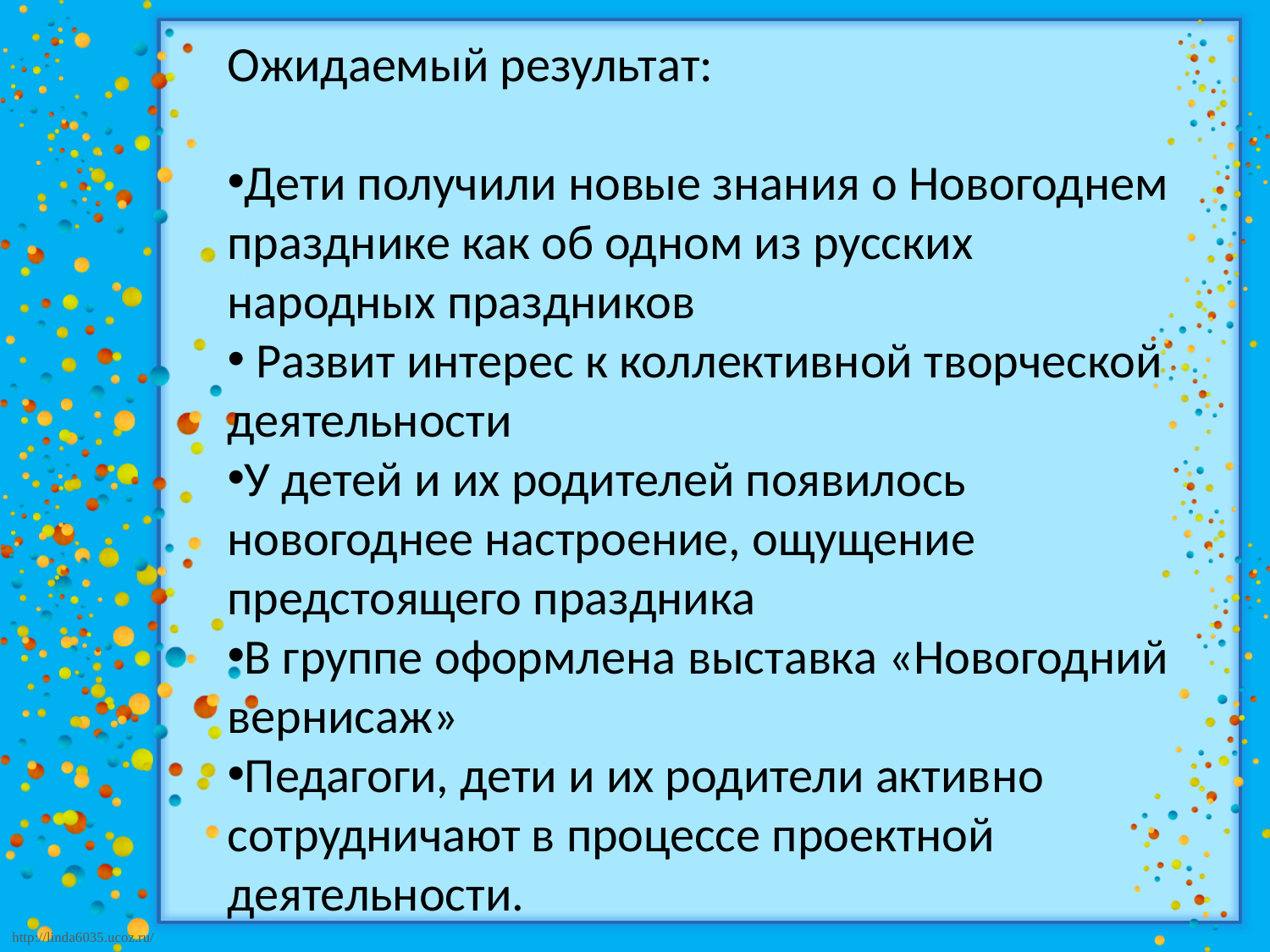

Ожидаемый результат:

Дети получили новые знания о Новогоднем празднике как об одном из русских народных праздников
 Развит интерес к коллективной творческой деятельности
У детей и их родителей появилось новогоднее настроение, ощущение предстоящего праздника
В группе оформлена выставка «Новогодний вернисаж»
Педагоги, дети и их родители активно сотрудничают в процессе проектной деятельности.